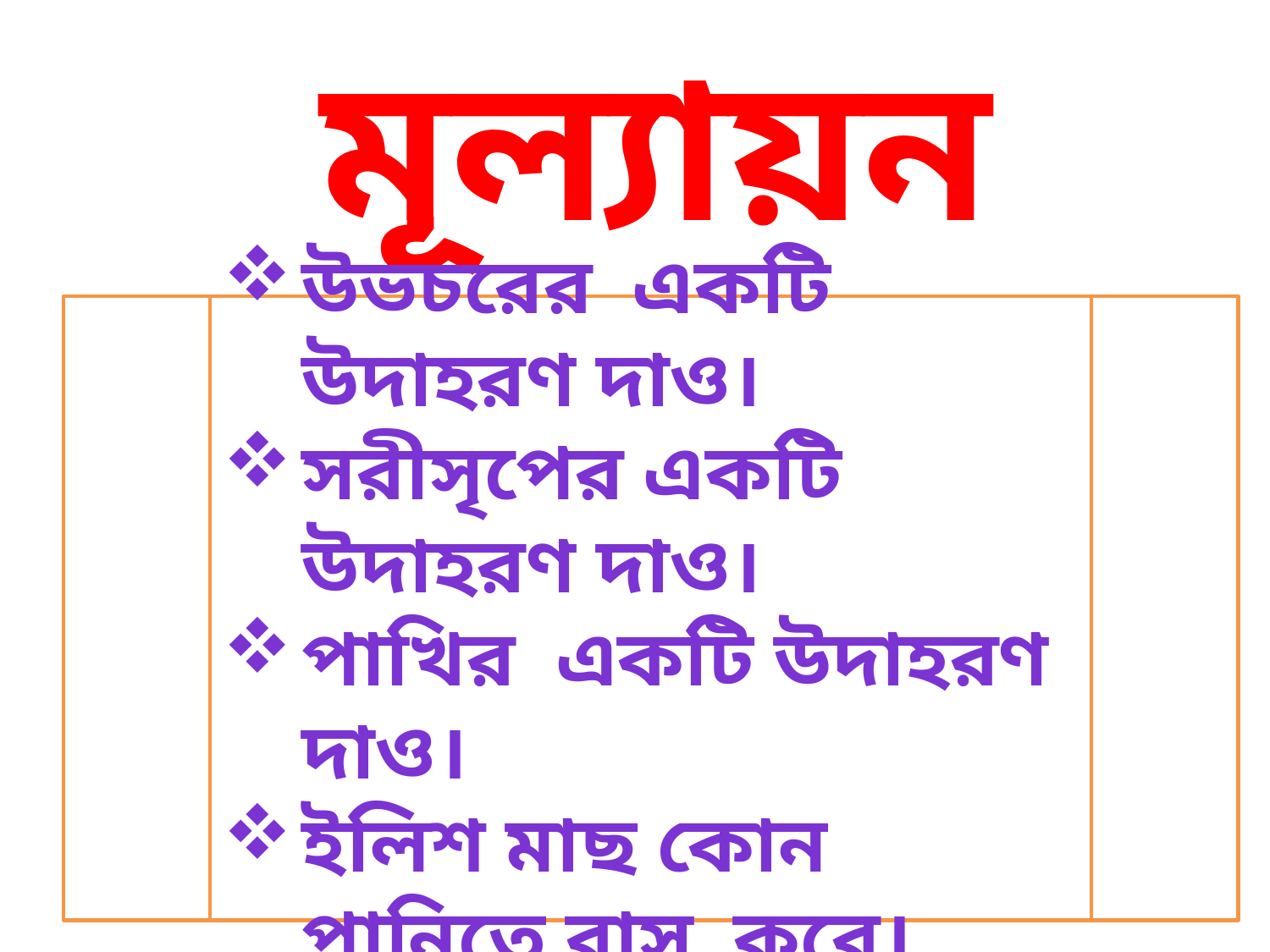

# মূল্যায়ন
উভচরের  একটি উদাহরণ দাও।
সরীসৃপের একটি উদাহরণ দাও।
পাখির  একটি উদাহরণ দাও।
ইলিশ মাছ কোন পানিতে বাস  করে।